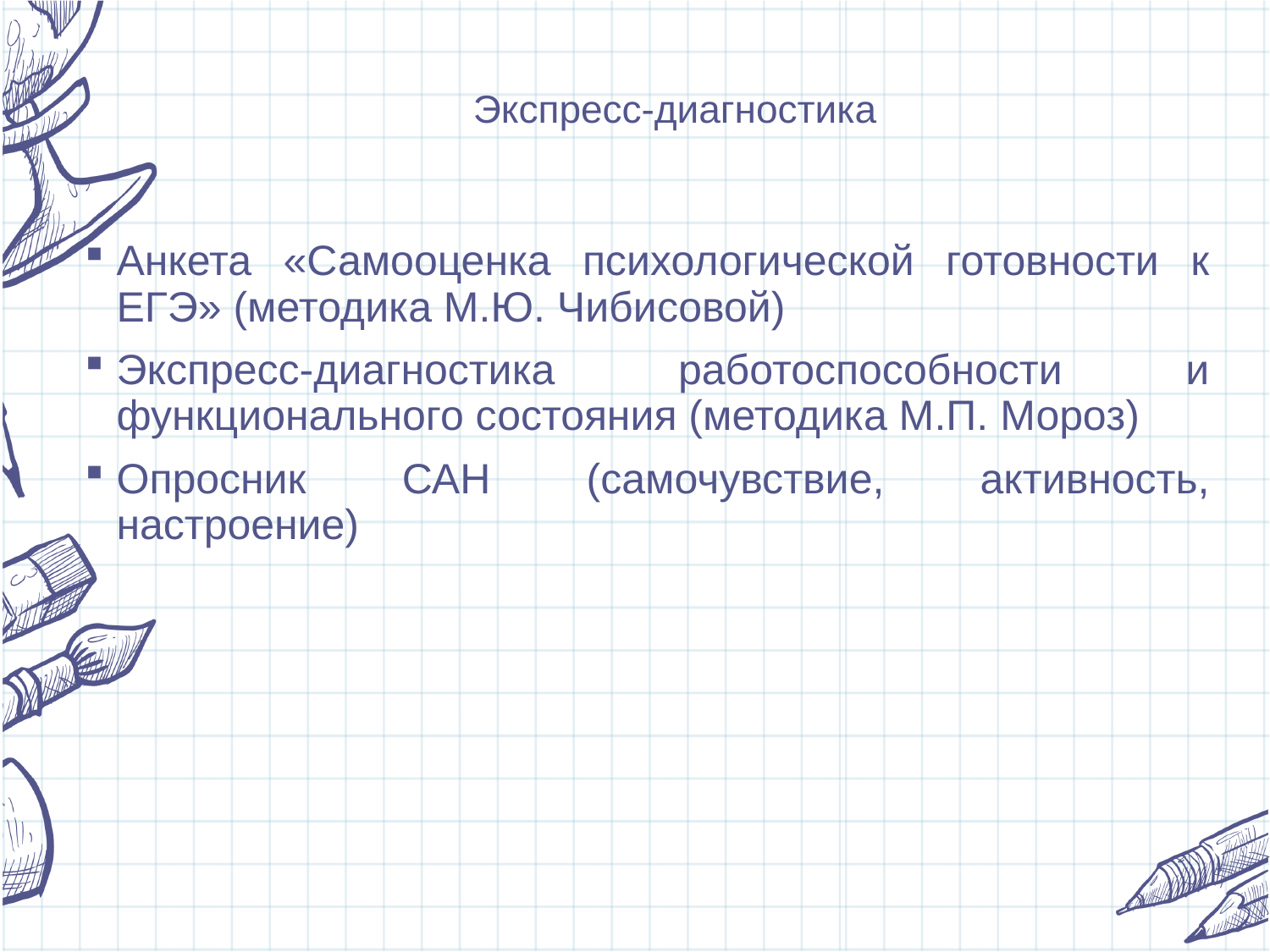

# Экспресс-диагностика
Анкета «Самооценка психологической готовности к ЕГЭ» (методика М.Ю. Чибисовой)
Экспресс-диагностика работоспособности и функционального состояния (методика М.П. Мороз)
Опросник САН (самочувствие, активность, настроение)